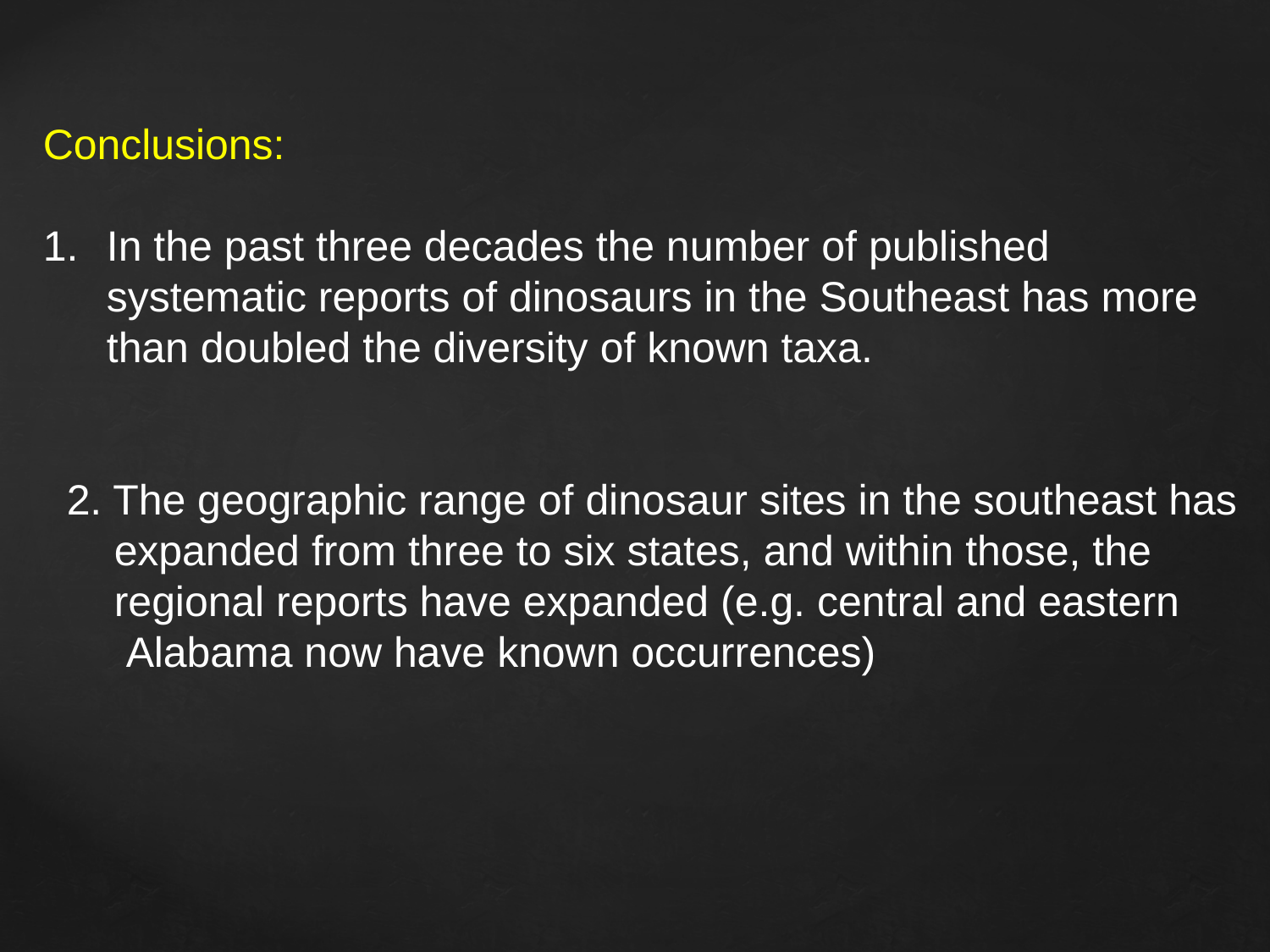

Conclusions:

In the past three decades the number of published systematic reports of dinosaurs in the Southeast has more than doubled the diversity of known taxa.

  2. The geographic range of dinosaur sites in the southeast has
      expanded from three to six states, and within those, the
      regional reports have expanded (e.g. central and eastern
       Alabama now have known occurrences)